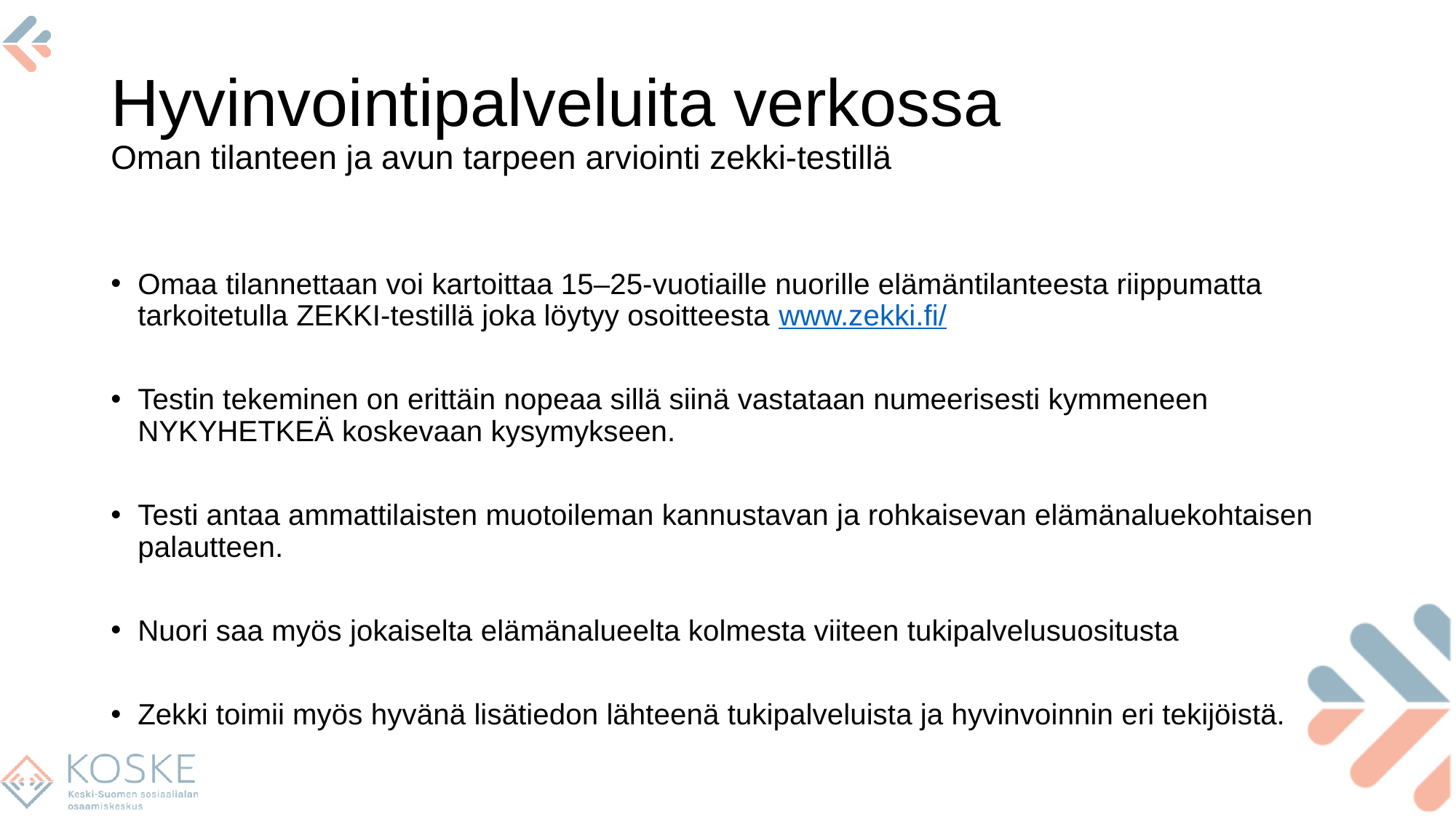

# Hyvinvointipalveluita verkossa Oman tilanteen ja avun tarpeen arviointi zekki-testillä

Omaa tilannettaan voi kartoittaa 15–25-vuotiaille nuorille elämäntilanteesta riippumatta tarkoitetulla ZEKKI-testillä joka löytyy osoitteesta www.zekki.fi/

Testin tekeminen on erittäin nopeaa sillä siinä vastataan numeerisesti kymmeneen NYKYHETKEÄ koskevaan kysymykseen.

Testi antaa ammattilaisten muotoileman kannustavan ja rohkaisevan elämänaluekohtaisen palautteen.

Nuori saa myös jokaiselta elämänalueelta kolmesta viiteen tukipalvelusuositusta

Zekki toimii myös hyvänä lisätiedon lähteenä tukipalveluista ja hyvinvoinnin eri tekijöistä.